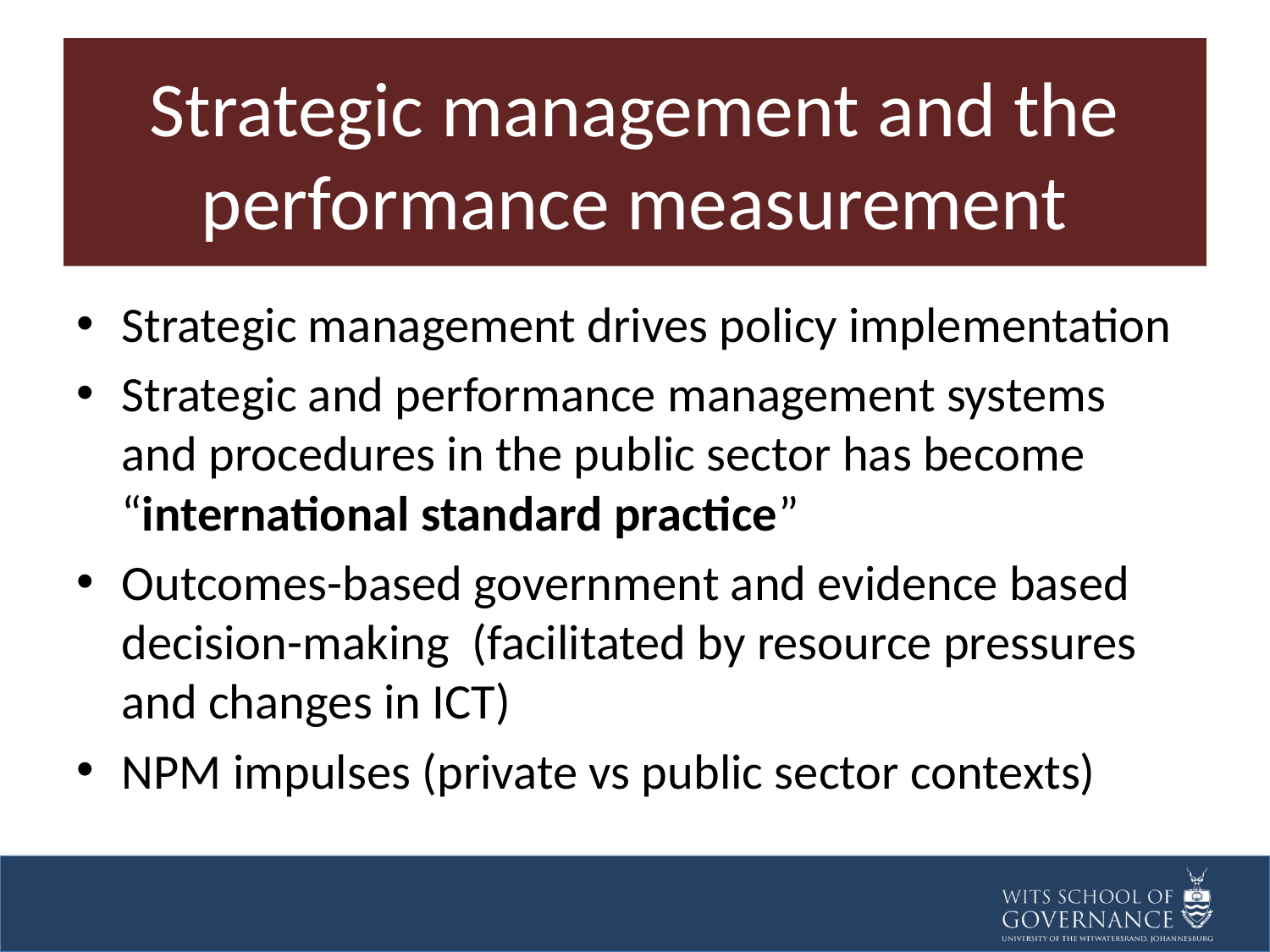

# Strategic management and the performance measurement
Strategic management drives policy implementation
Strategic and performance management systems and procedures in the public sector has become “international standard practice”
Outcomes-based government and evidence based decision-making  (facilitated by resource pressures and changes in ICT)
NPM impulses (private vs public sector contexts)